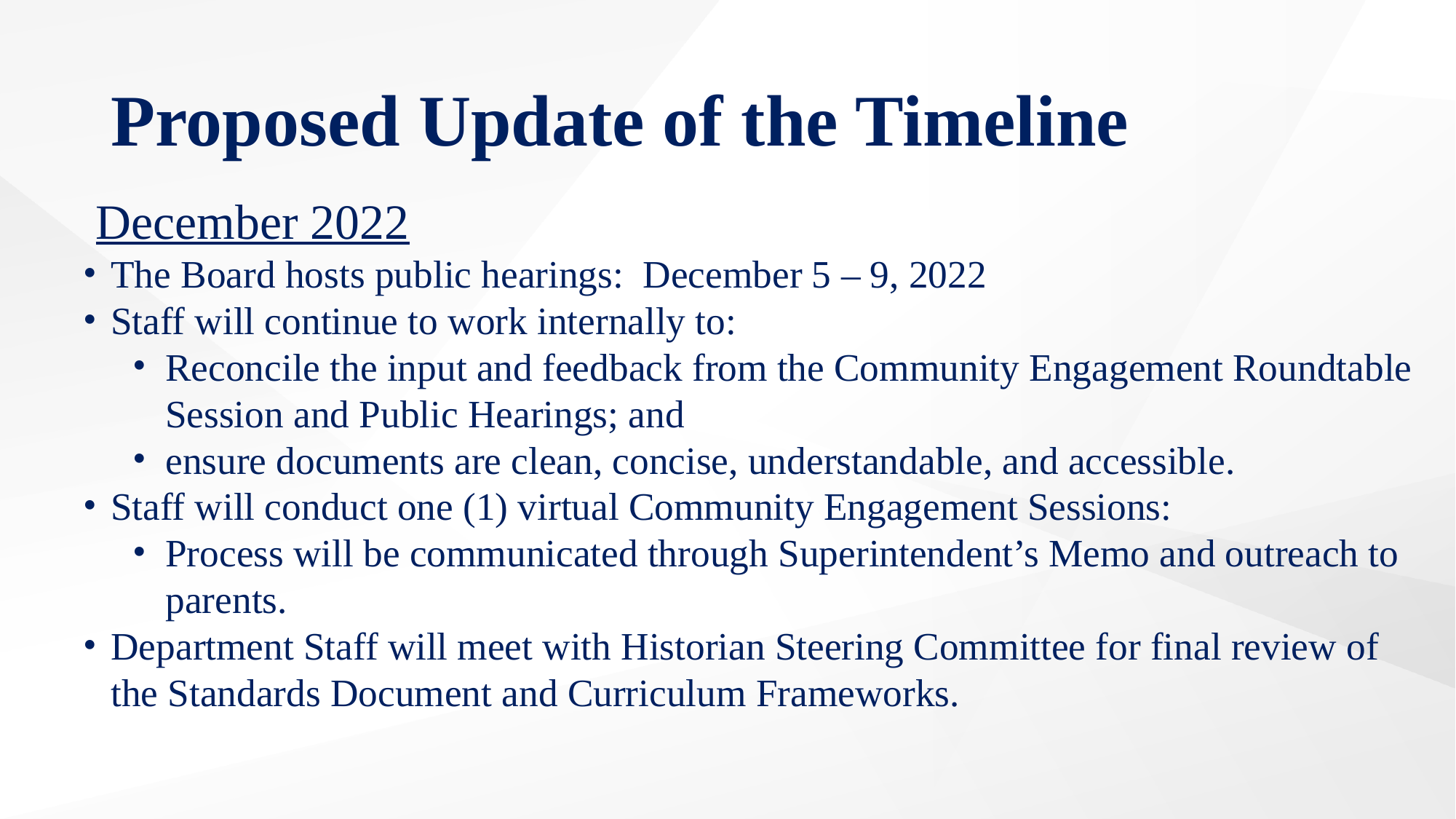

# Proposed Update of the Timeline
December 2022
The Board hosts public hearings:  December 5 – 9, 2022
Staff will continue to work internally to:
Reconcile the input and feedback from the Community Engagement Roundtable Session and Public Hearings; and
ensure documents are clean, concise, understandable, and accessible.
Staff will conduct one (1) virtual Community Engagement Sessions:
Process will be communicated through Superintendent’s Memo and outreach to parents.
Department Staff will meet with Historian Steering Committee for final review of the Standards Document and Curriculum Frameworks.